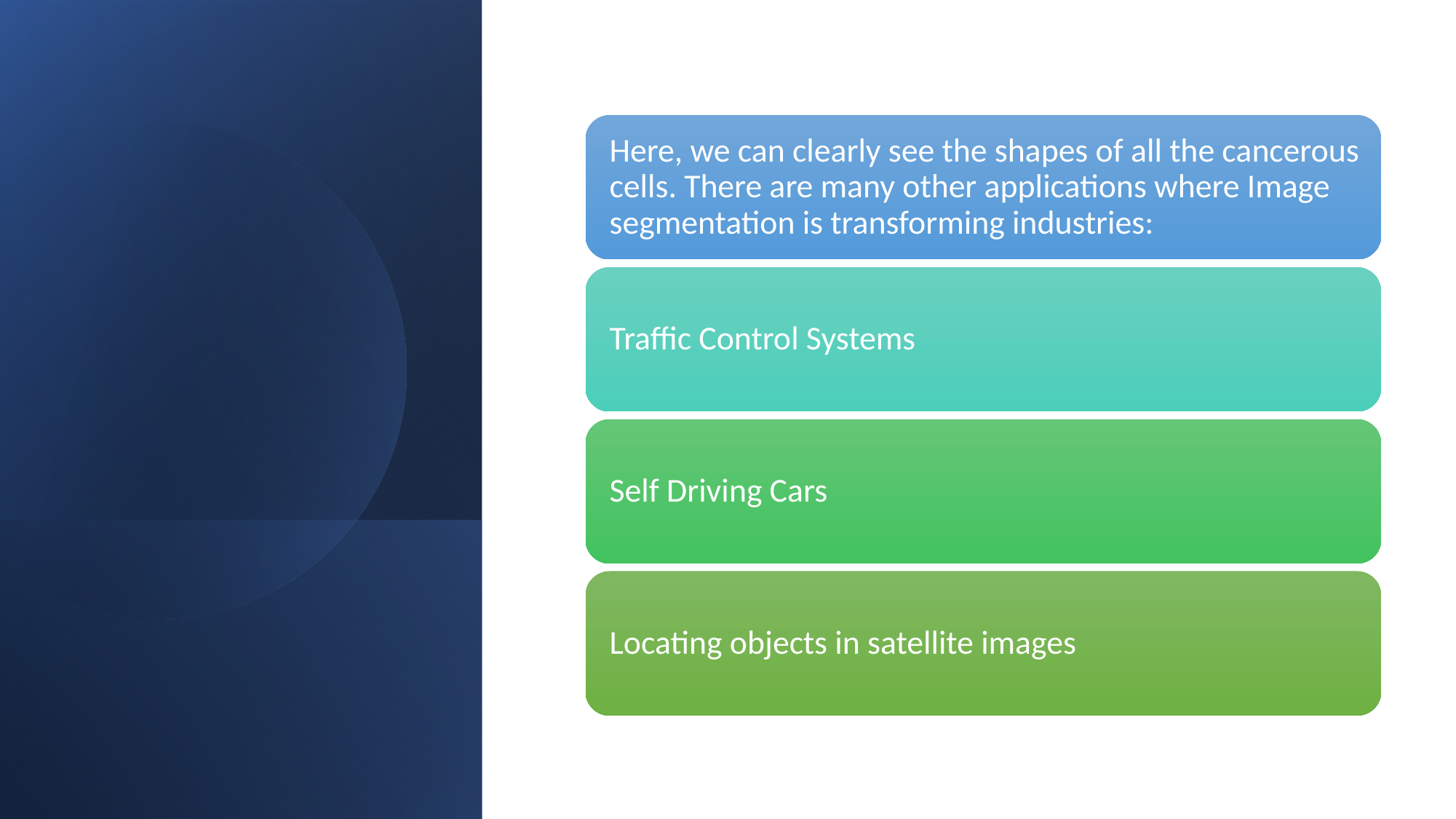

Here, we can clearly see the shapes of all the cancerous cells. There are many other applications where Image segmentation is transforming industries:
Traffic Control Systems
Self Driving Cars
Locating objects in satellite images